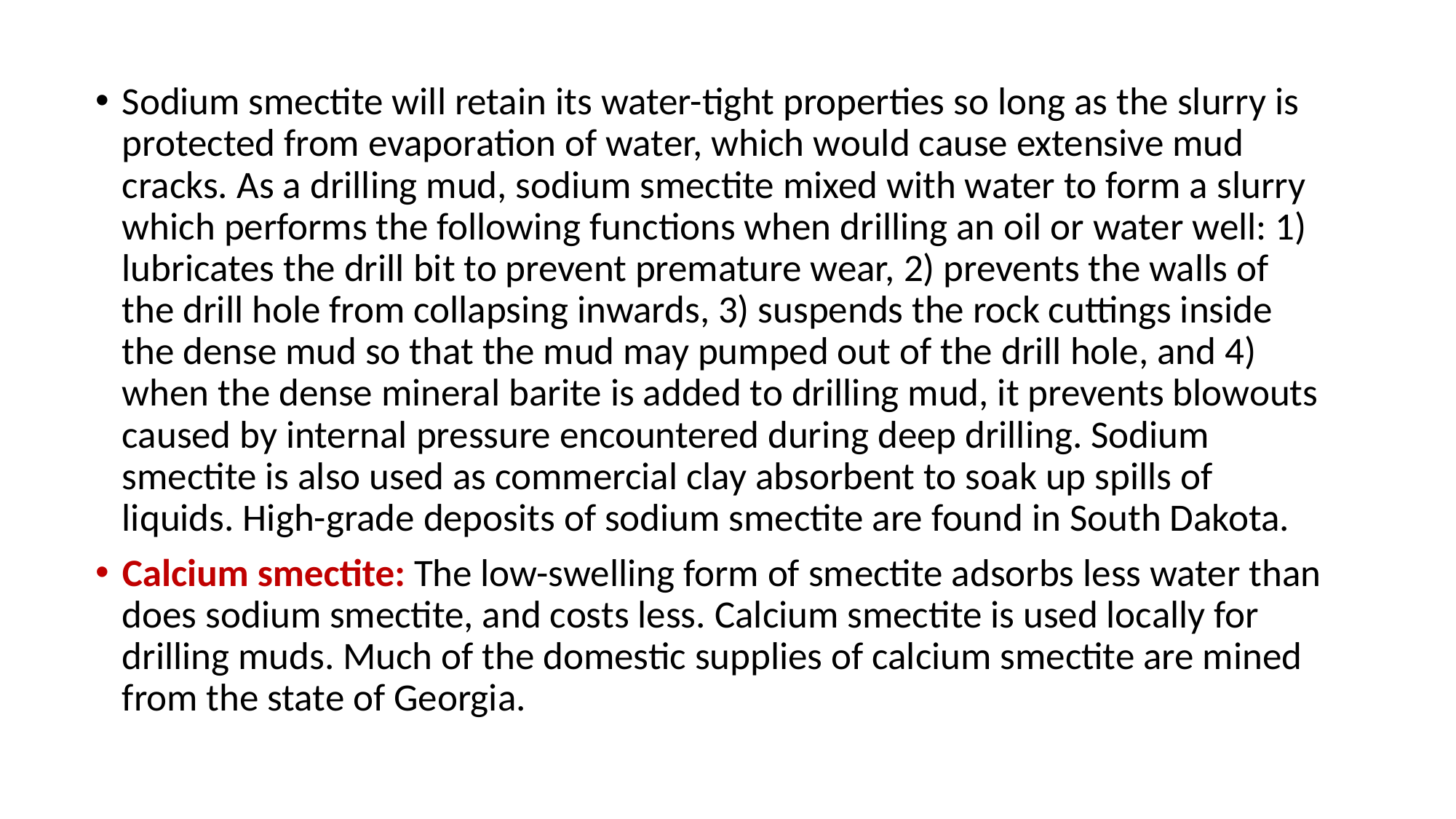

Sodium smectite will retain its water-tight properties so long as the slurry is protected from evaporation of water, which would cause extensive mud cracks. As a drilling mud, sodium smectite mixed with water to form a slurry which performs the following functions when drilling an oil or water well: 1) lubricates the drill bit to prevent premature wear, 2) prevents the walls of the drill hole from collapsing inwards, 3) suspends the rock cuttings inside the dense mud so that the mud may pumped out of the drill hole, and 4) when the dense mineral barite is added to drilling mud, it prevents blowouts caused by internal pressure encountered during deep drilling. Sodium smectite is also used as commercial clay absorbent to soak up spills of liquids. High-grade deposits of sodium smectite are found in South Dakota.
Calcium smectite: The low-swelling form of smectite adsorbs less water than does sodium smectite, and costs less. Calcium smectite is used locally for drilling muds. Much of the domestic supplies of calcium smectite are mined from the state of Georgia.